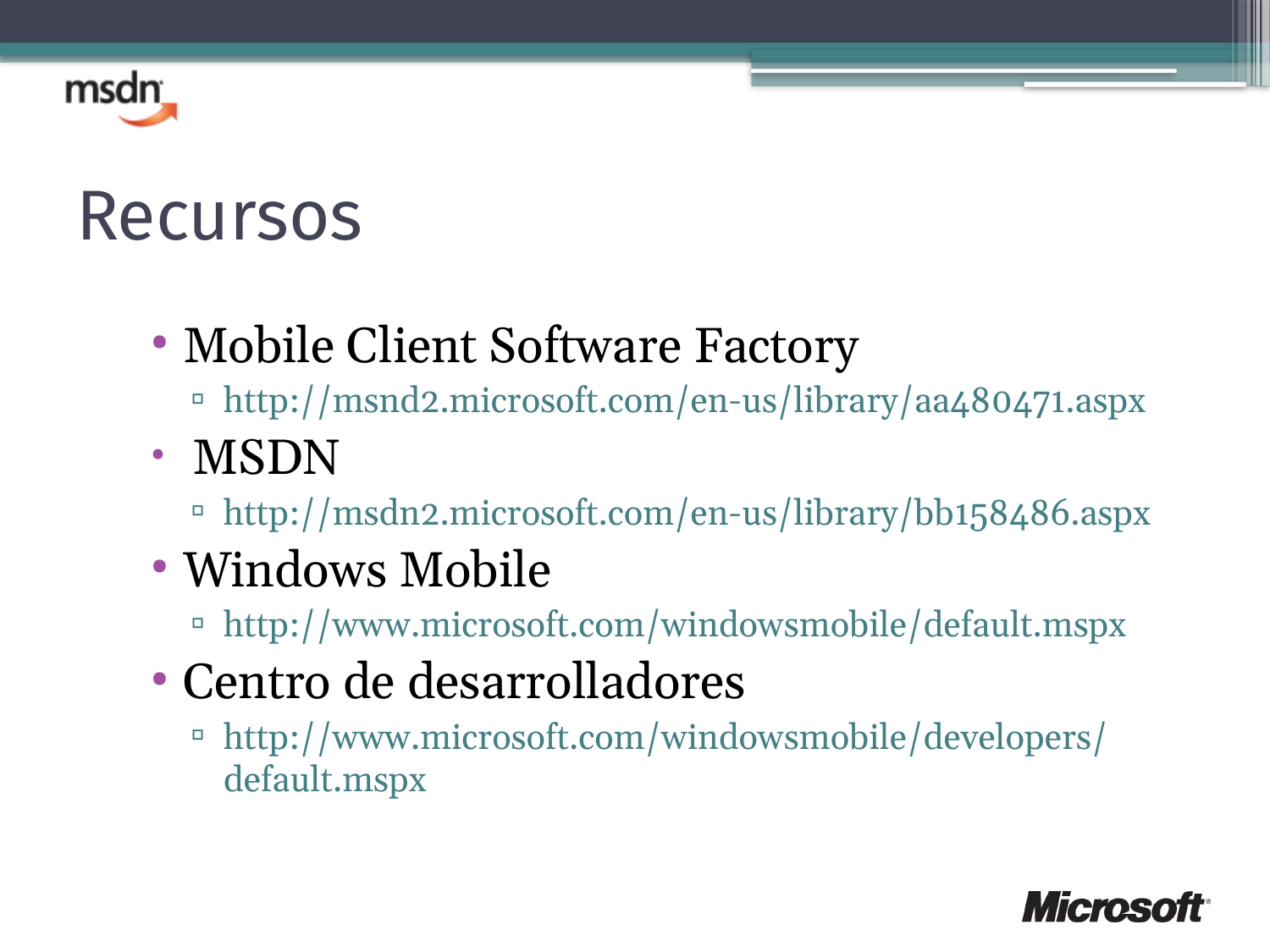

# Recursos
Mobile Client Software Factory
http://msnd2.microsoft.com/en-us/library/aa480471.aspx
 MSDN
http://msdn2.microsoft.com/en-us/library/bb158486.aspx
Windows Mobile
http://www.microsoft.com/windowsmobile/default.mspx
Centro de desarrolladores
http://www.microsoft.com/windowsmobile/developers/default.mspx